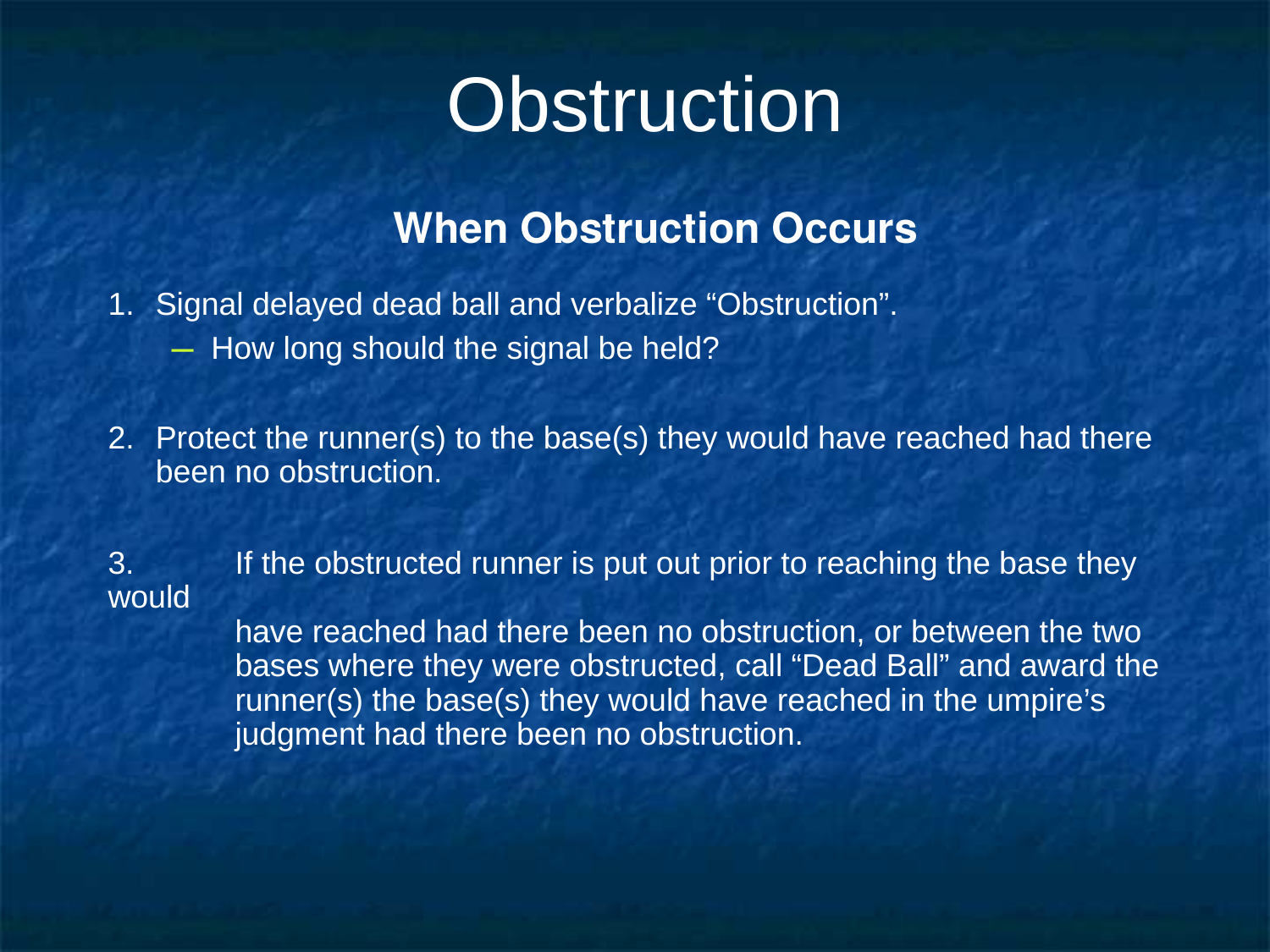

# Obstruction
When Obstruction Occurs
Signal delayed dead ball and verbalize “Obstruction”.
How long should the signal be held?

Protect the runner(s) to the base(s) they would have reached had there been no obstruction.

3.	If the obstructed runner is put out prior to reaching the base they would
 	have reached had there been no obstruction, or between the two
 	bases where they were obstructed, call “Dead Ball” and award the
 	runner(s) the base(s) they would have reached in the umpire’s
 	judgment had there been no obstruction.